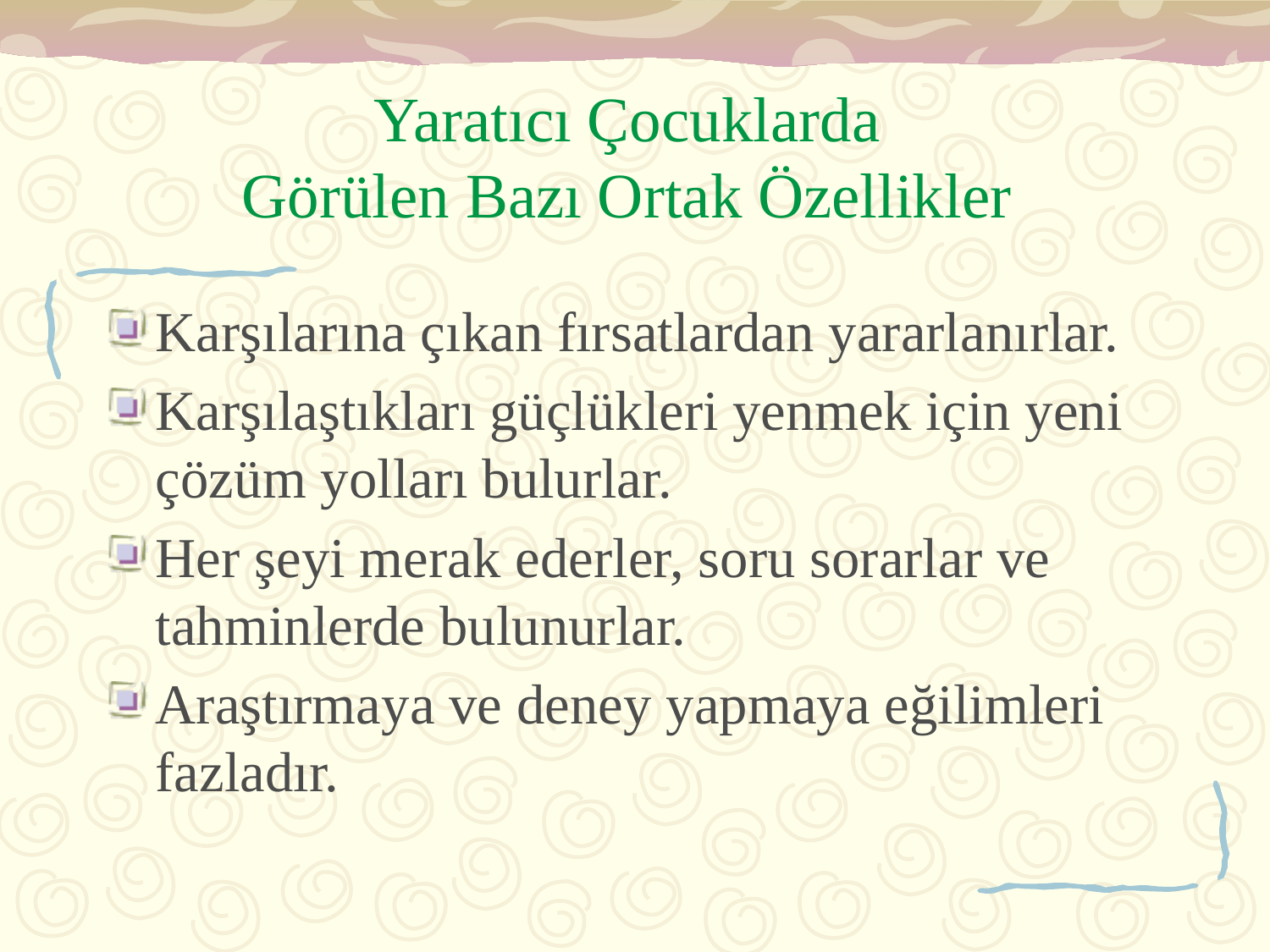

# Yaratıcı Çocuklarda Görülen Bazı Ortak Özellikler
Karşılarına çıkan fırsatlardan yararlanırlar.
Karşılaştıkları güçlükleri yenmek için yeni çözüm yolları bulurlar.
Her şeyi merak ederler, soru sorarlar ve tahminlerde bulunurlar.
Araştırmaya ve deney yapmaya eğilimleri fazladır.